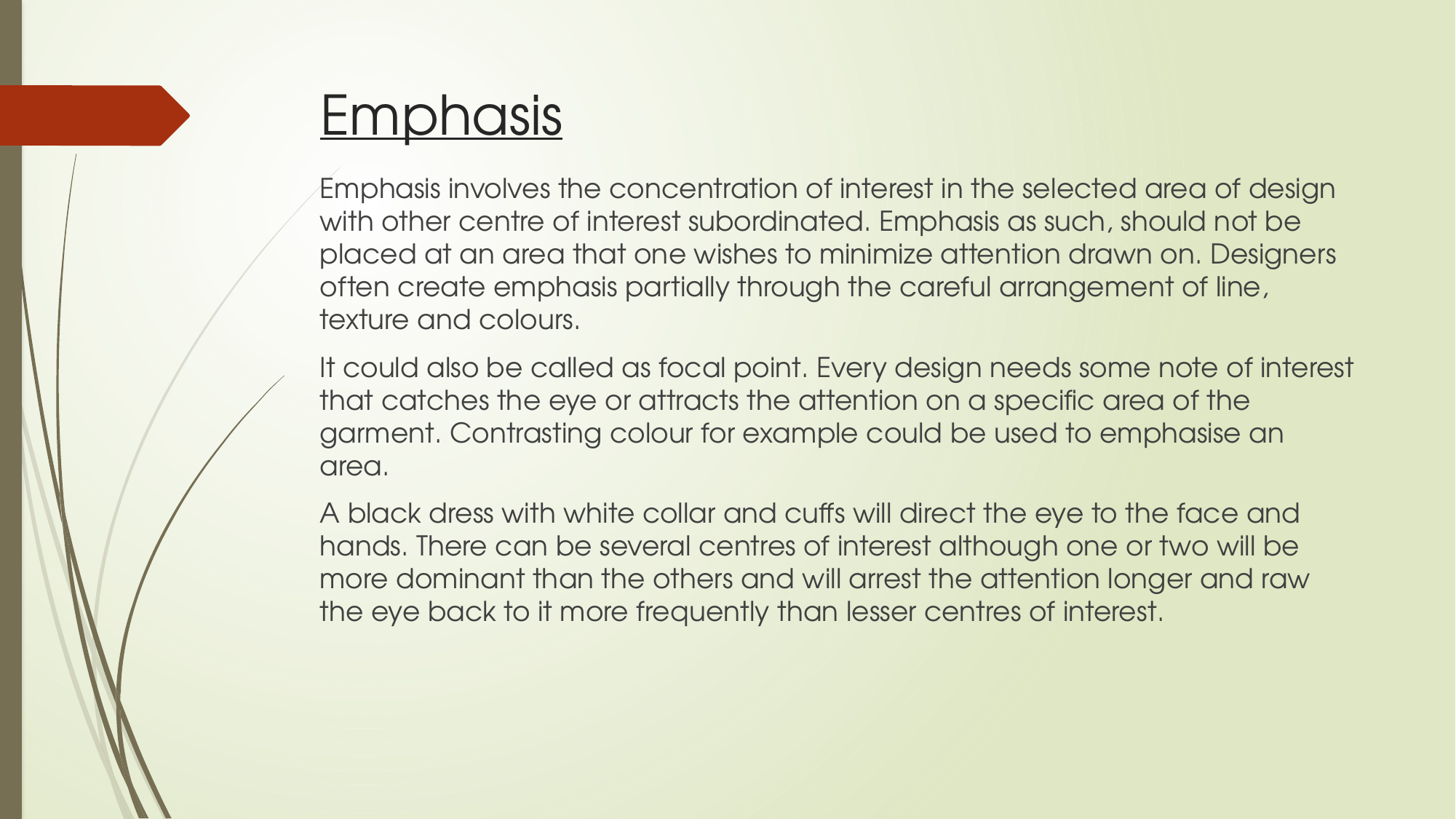

# Emphasis
Emphasis involves the concentration of interest in the selected area of design with other centre of interest subordinated. Emphasis as such, should not be placed at an area that one wishes to minimize attention drawn on. Designers often create emphasis partially through the careful arrangement of line, texture and colours.
It could also be called as focal point. Every design needs some note of interest that catches the eye or attracts the attention on a specific area of the garment. Contrasting colour for example could be used to emphasise an area.
A black dress with white collar and cuffs will direct the eye to the face and hands. There can be several centres of interest although one or two will be more dominant than the others and will arrest the attention longer and raw the eye back to it more frequently than lesser centres of interest.